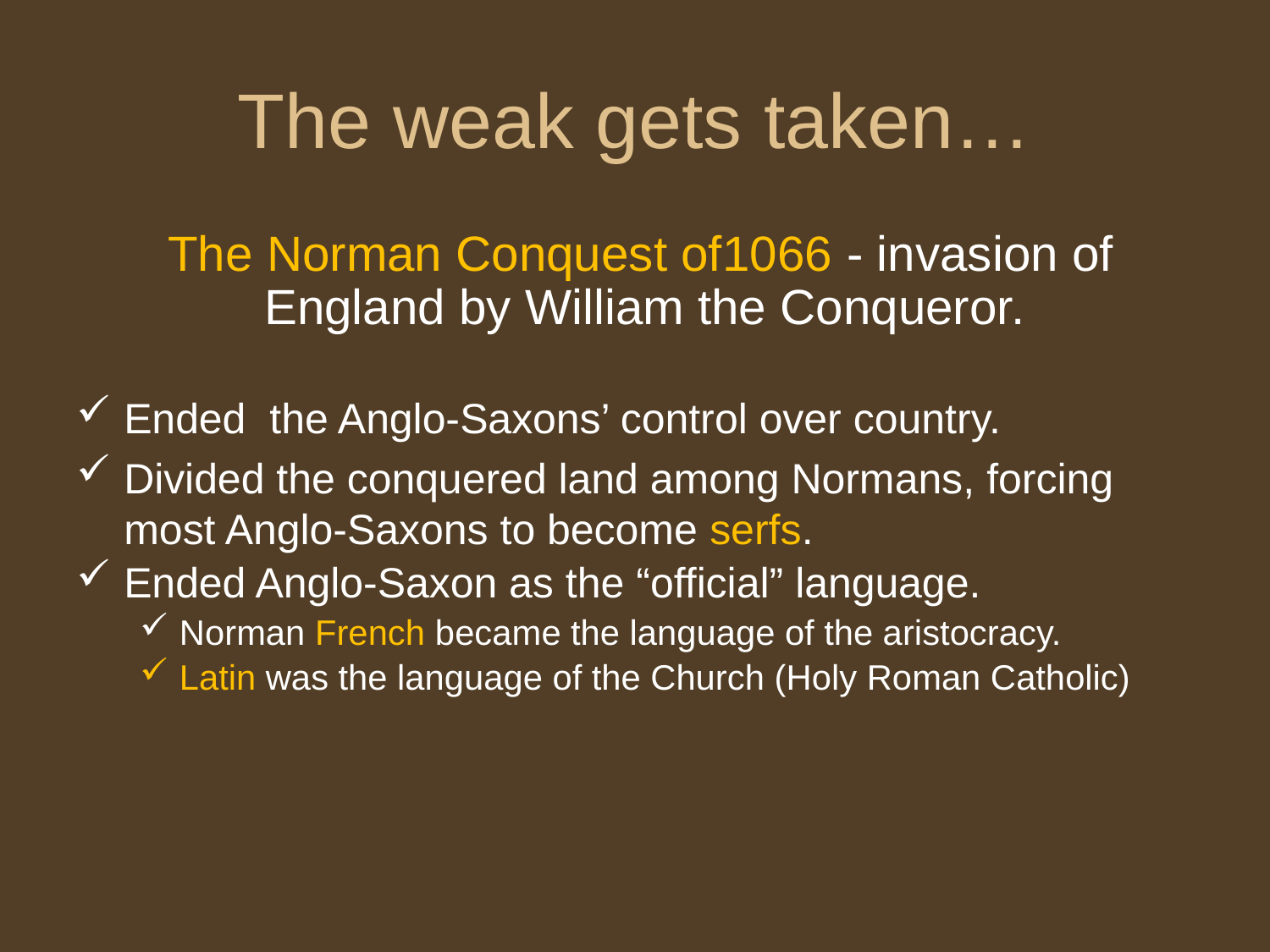

# The weak gets taken…
 The Norman Conquest of1066 - invasion of England by William the Conqueror.

Ended  the Anglo-Saxons’ control over country.
Divided the conquered land among Normans, forcing most Anglo-Saxons to become serfs.
Ended Anglo-Saxon as the “official” language.
Norman French became the language of the aristocracy.
Latin was the language of the Church (Holy Roman Catholic)